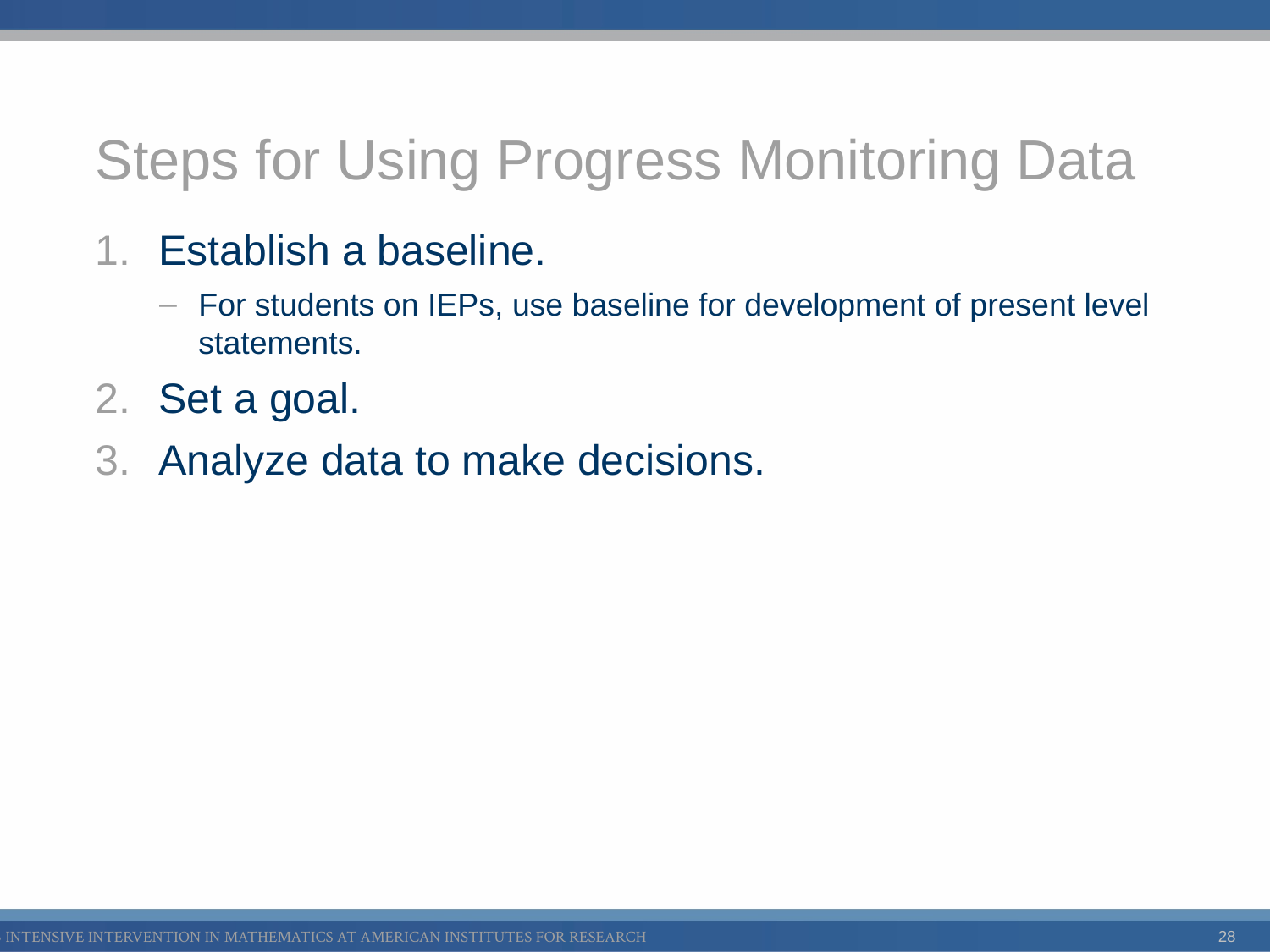

# Steps for Using Progress Monitoring Data
Establish a baseline.
For students on IEPs, use baseline for development of present level statements.
Set a goal.
Analyze data to make decisions.
28